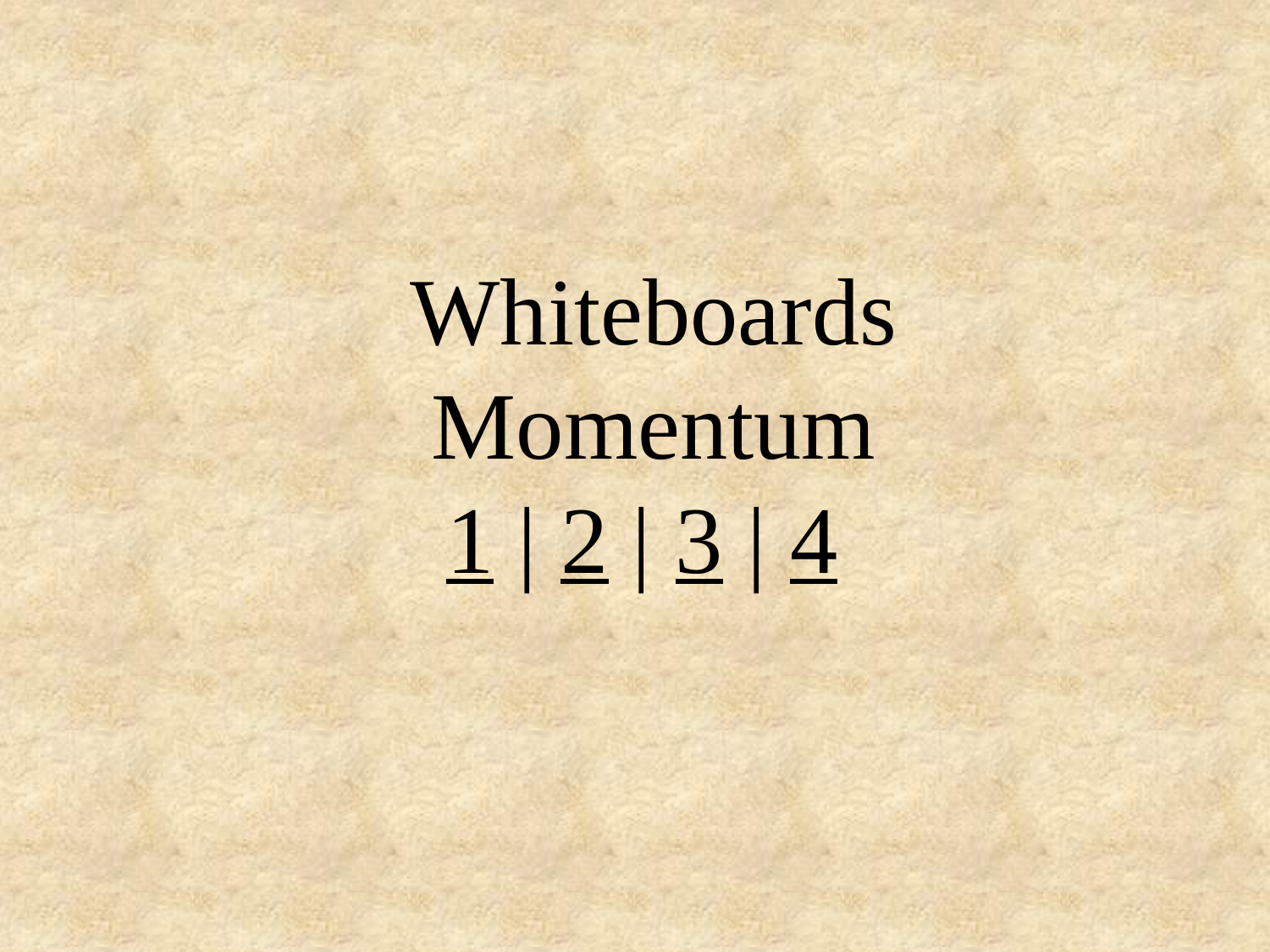

Whiteboards
Momentum
1 | 2 | 3 | 4